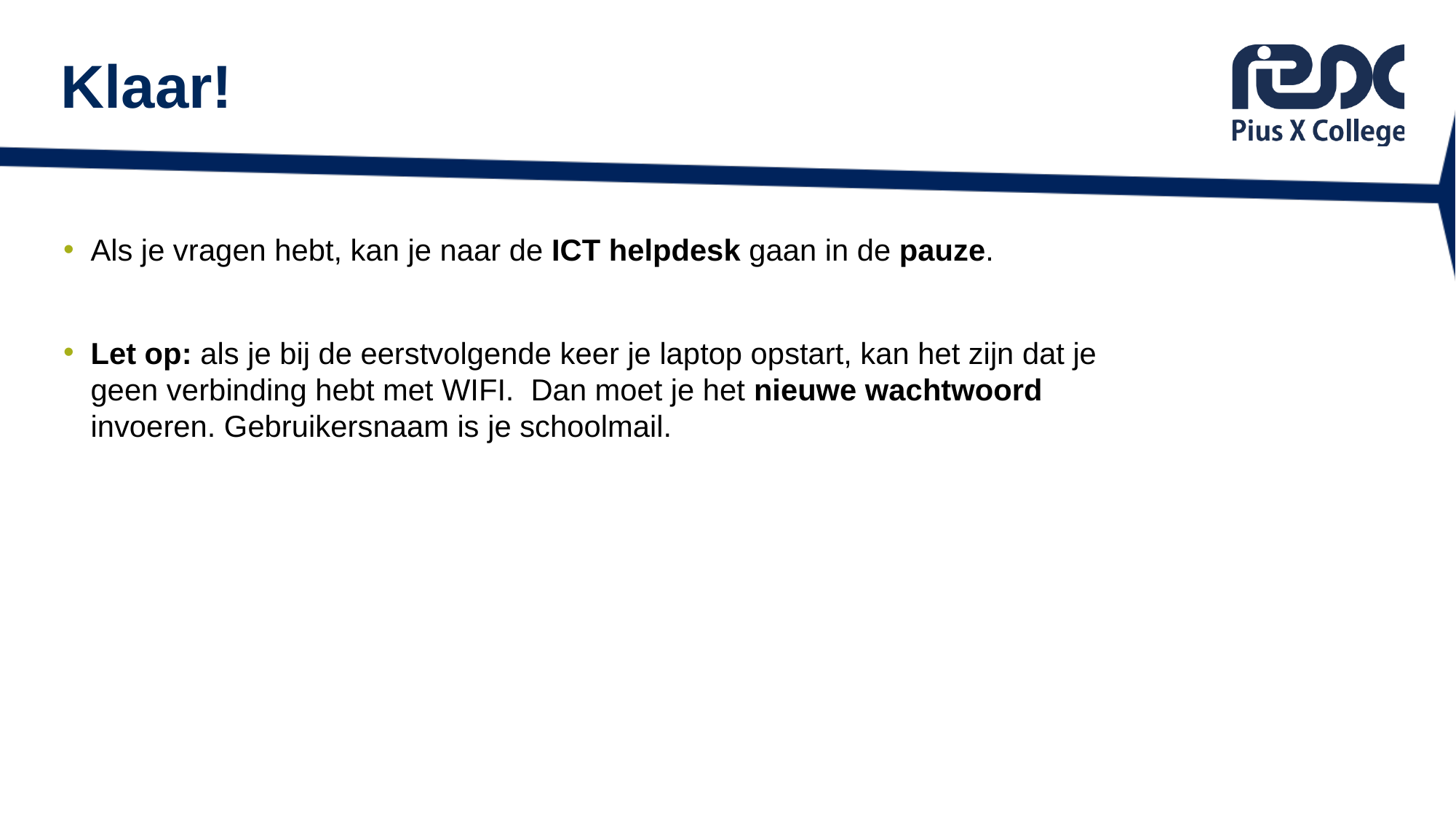

# Klaar!
Als je vragen hebt, kan je naar de ICT helpdesk gaan in de pauze.

Let op: als je bij de eerstvolgende keer je laptop opstart, kan het zijn dat je geen verbinding hebt met WIFI.  Dan moet je het nieuwe wachtwoord invoeren. Gebruikersnaam is je schoolmail.